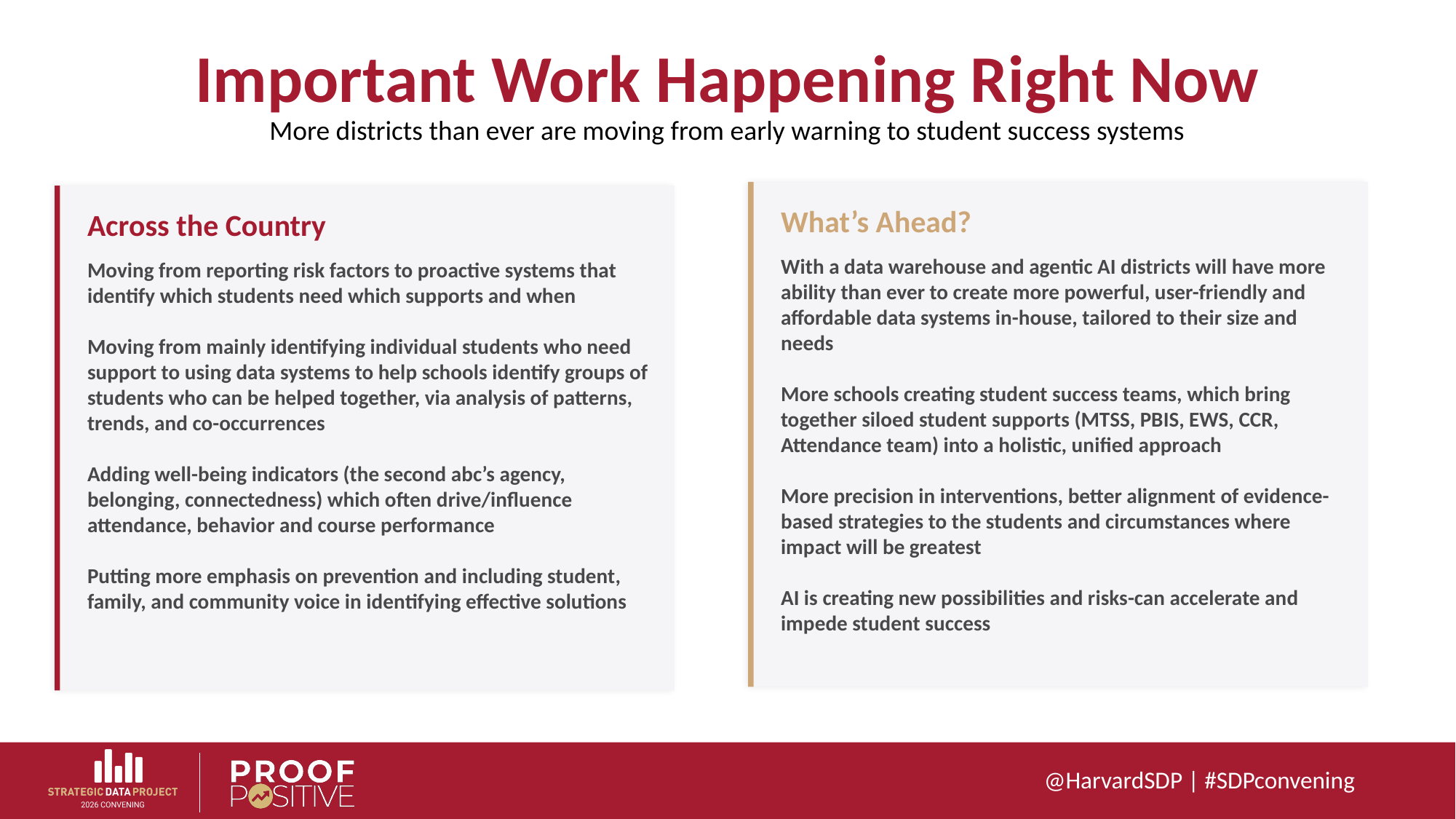

# Important Work Happening Right Now
More districts than ever are moving from early warning to student success systems

What’s Ahead?
Across the Country
With a data warehouse and agentic AI districts will have more ability than ever to create more powerful, user-friendly and affordable data systems in-house, tailored to their size and needs

More schools creating student success teams, which bring together siloed student supports (MTSS, PBIS, EWS, CCR, Attendance team) into a holistic, unified approach

More precision in interventions, better alignment of evidence-based strategies to the students and circumstances where impact will be greatest

AI is creating new possibilities and risks-can accelerate and impede student success

Moving from reporting risk factors to proactive systems that identify which students need which supports and when

Moving from mainly identifying individual students who need support to using data systems to help schools identify groups of students who can be helped together, via analysis of patterns, trends, and co-occurrences

Adding well-being indicators (the second abc’s agency, belonging, connectedness) which often drive/influence attendance, behavior and course performance

Putting more emphasis on prevention and including student, family, and community voice in identifying effective solutions